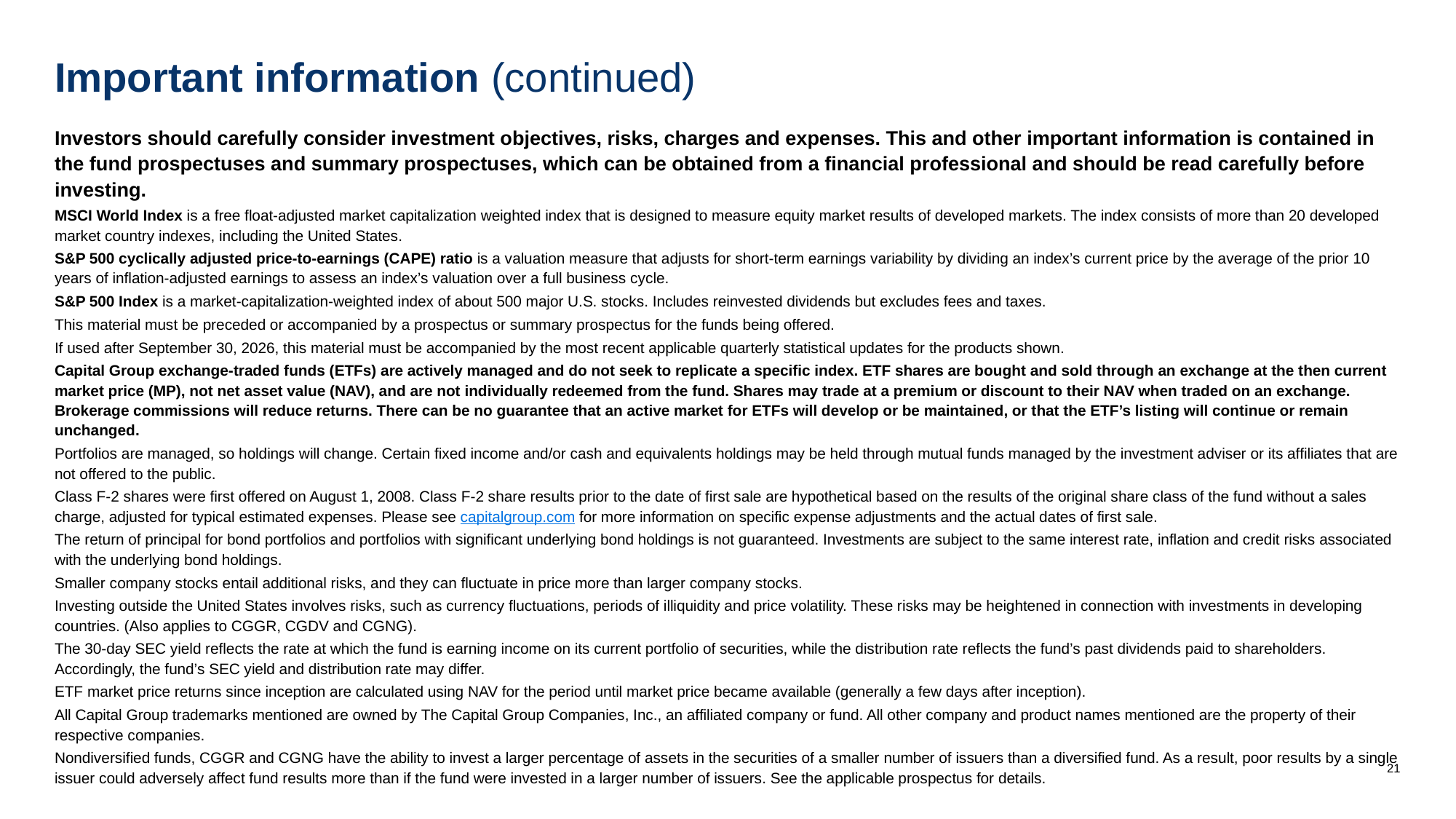

# Important information (continued)
Investors should carefully consider investment objectives, risks, charges and expenses. This and other important information is contained in the fund prospectuses and summary prospectuses, which can be obtained from a financial professional and should be read carefully before investing.
MSCI World Index is a free float-adjusted market capitalization weighted index that is designed to measure equity market results of developed markets. The index consists of more than 20 developed market country indexes, including the United States.
S&P 500 cyclically adjusted price-to-earnings (CAPE) ratio is a valuation measure that adjusts for short-term earnings variability by dividing an index’s current price by the average of the prior 10 years of inflation-adjusted earnings to assess an index’s valuation over a full business cycle.
S&P 500 Index is a market-capitalization-weighted index of about 500 major U.S. stocks. Includes reinvested dividends but excludes fees and taxes.
This material must be preceded or accompanied by a prospectus or summary prospectus for the funds being offered.
If used after September 30, 2026, this material must be accompanied by the most recent applicable quarterly statistical updates for the products shown.
Capital Group exchange-traded funds (ETFs) are actively managed and do not seek to replicate a specific index. ETF shares are bought and sold through an exchange at the then current market price (MP), not net asset value (NAV), and are not individually redeemed from the fund. Shares may trade at a premium or discount to their NAV when traded on an exchange. Brokerage commissions will reduce returns. There can be no guarantee that an active market for ETFs will develop or be maintained, or that the ETF’s listing will continue or remain unchanged.
Portfolios are managed, so holdings will change. Certain fixed income and/or cash and equivalents holdings may be held through mutual funds managed by the investment adviser or its affiliates that are not offered to the public.
Class F-2 shares were first offered on August 1, 2008. Class F-2 share results prior to the date of first sale are hypothetical based on the results of the original share class of the fund without a sales charge, adjusted for typical estimated expenses. Please see capitalgroup.com for more information on specific expense adjustments and the actual dates of first sale.
The return of principal for bond portfolios and portfolios with significant underlying bond holdings is not guaranteed. Investments are subject to the same interest rate, inflation and credit risks associated with the underlying bond holdings.
Smaller company stocks entail additional risks, and they can fluctuate in price more than larger company stocks.
Investing outside the United States involves risks, such as currency fluctuations, periods of illiquidity and price volatility. These risks may be heightened in connection with investments in developing countries. (Also applies to CGGR, CGDV and CGNG).
The 30-day SEC yield reflects the rate at which the fund is earning income on its current portfolio of securities, while the distribution rate reflects the fund’s past dividends paid to shareholders. Accordingly, the fund’s SEC yield and distribution rate may differ.
ETF market price returns since inception are calculated using NAV for the period until market price became available (generally a few days after inception).
All Capital Group trademarks mentioned are owned by The Capital Group Companies, Inc., an affiliated company or fund. All other company and product names mentioned are the property of their respective companies.
Nondiversified funds, CGGR and CGNG have the ability to invest a larger percentage of assets in the securities of a smaller number of issuers than a diversified fund. As a result, poor results by a single issuer could adversely affect fund results more than if the fund were invested in a larger number of issuers. See the applicable prospectus for details.
21